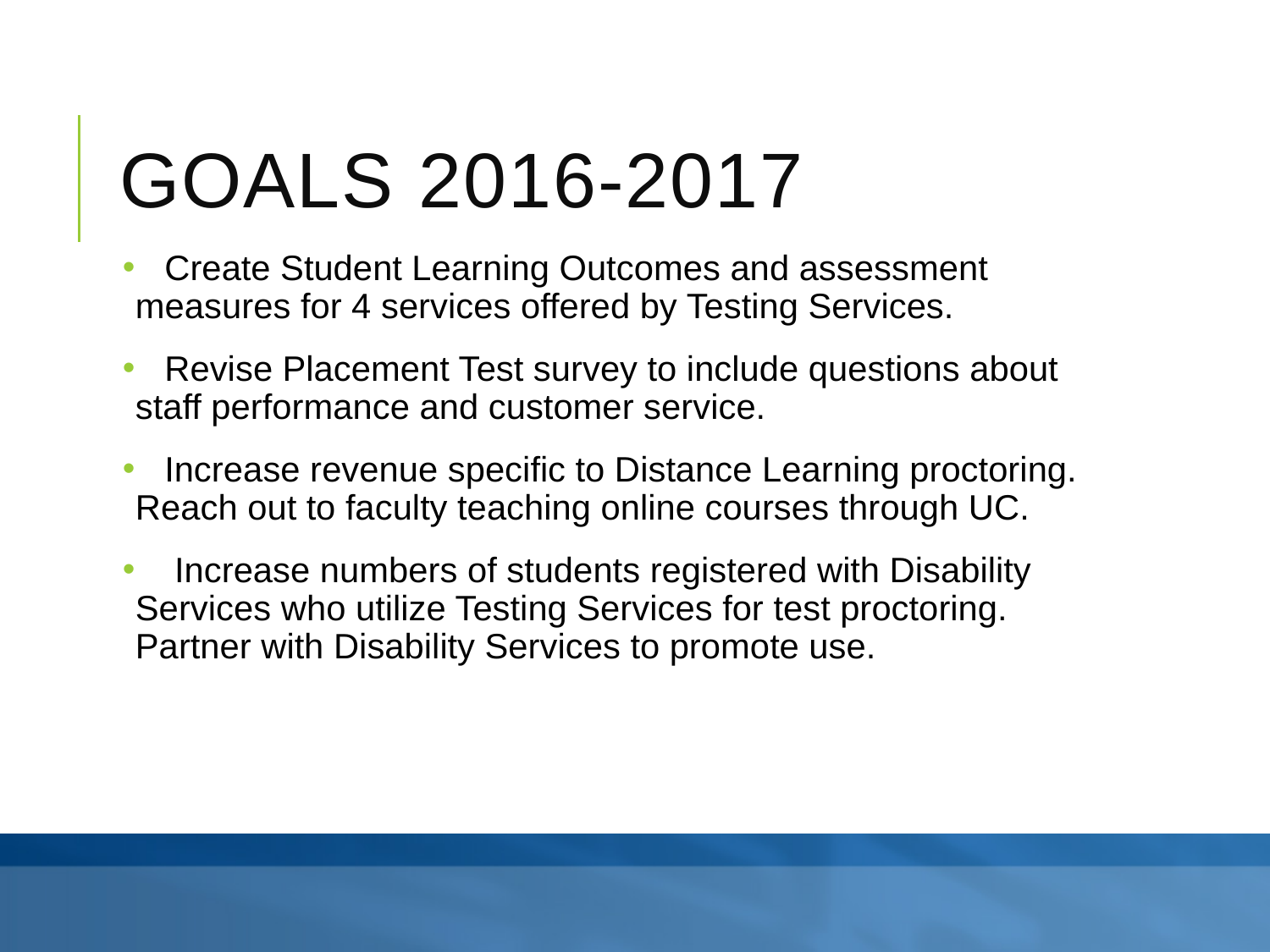

# Goals 2016-2017
   Create Student Learning Outcomes and assessment measures for 4 services offered by Testing Services.
   Revise Placement Test survey to include questions about staff performance and customer service.
   Increase revenue specific to Distance Learning proctoring.  Reach out to faculty teaching online courses through UC.
    Increase numbers of students registered with Disability Services who utilize Testing Services for test proctoring.  Partner with Disability Services to promote use.